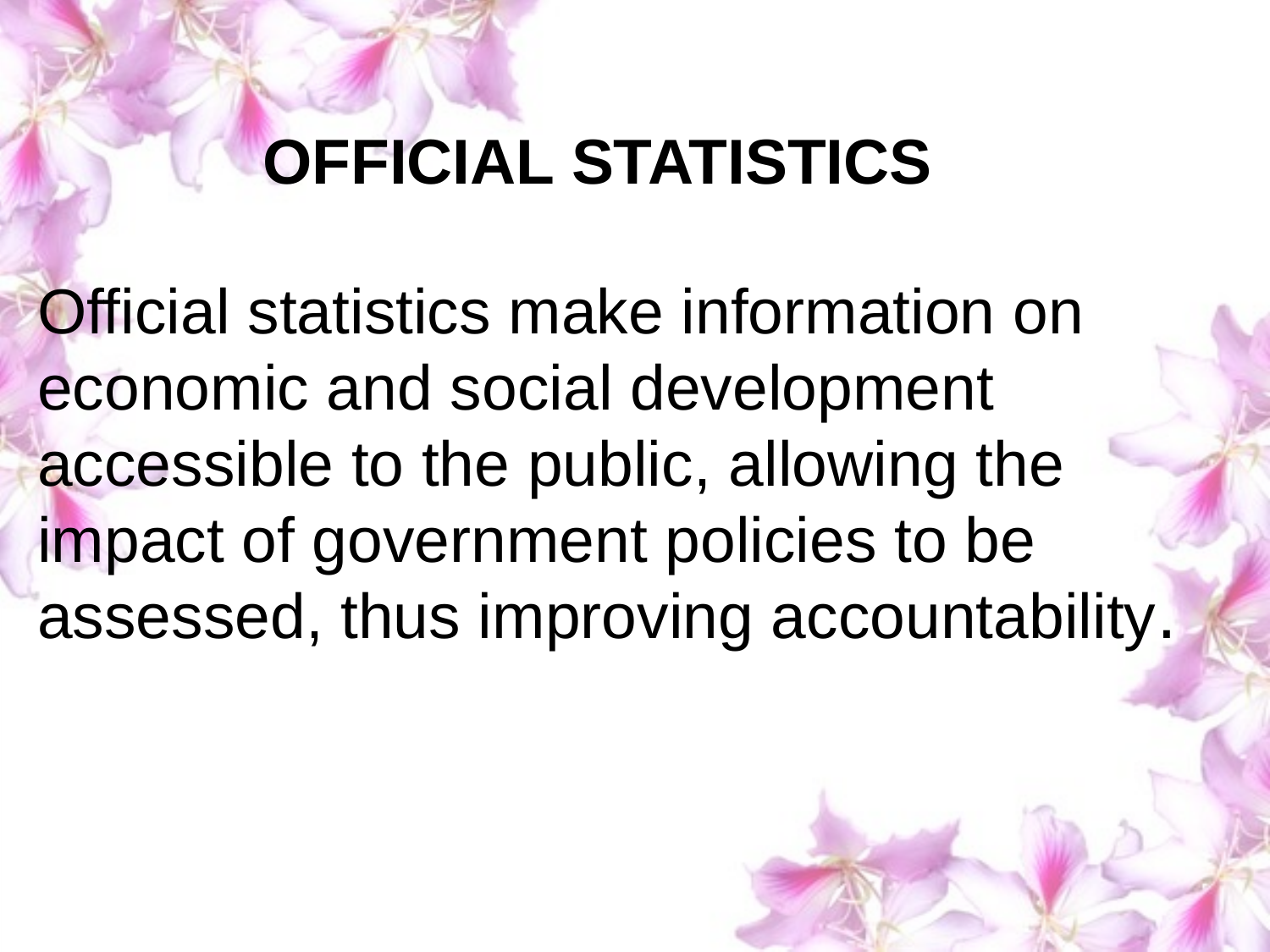

OFFICIAL STATISTICS

Official statistics make information on economic and social development accessible to the public, allowing the impact of government policies to be assessed, thus improving accountability.